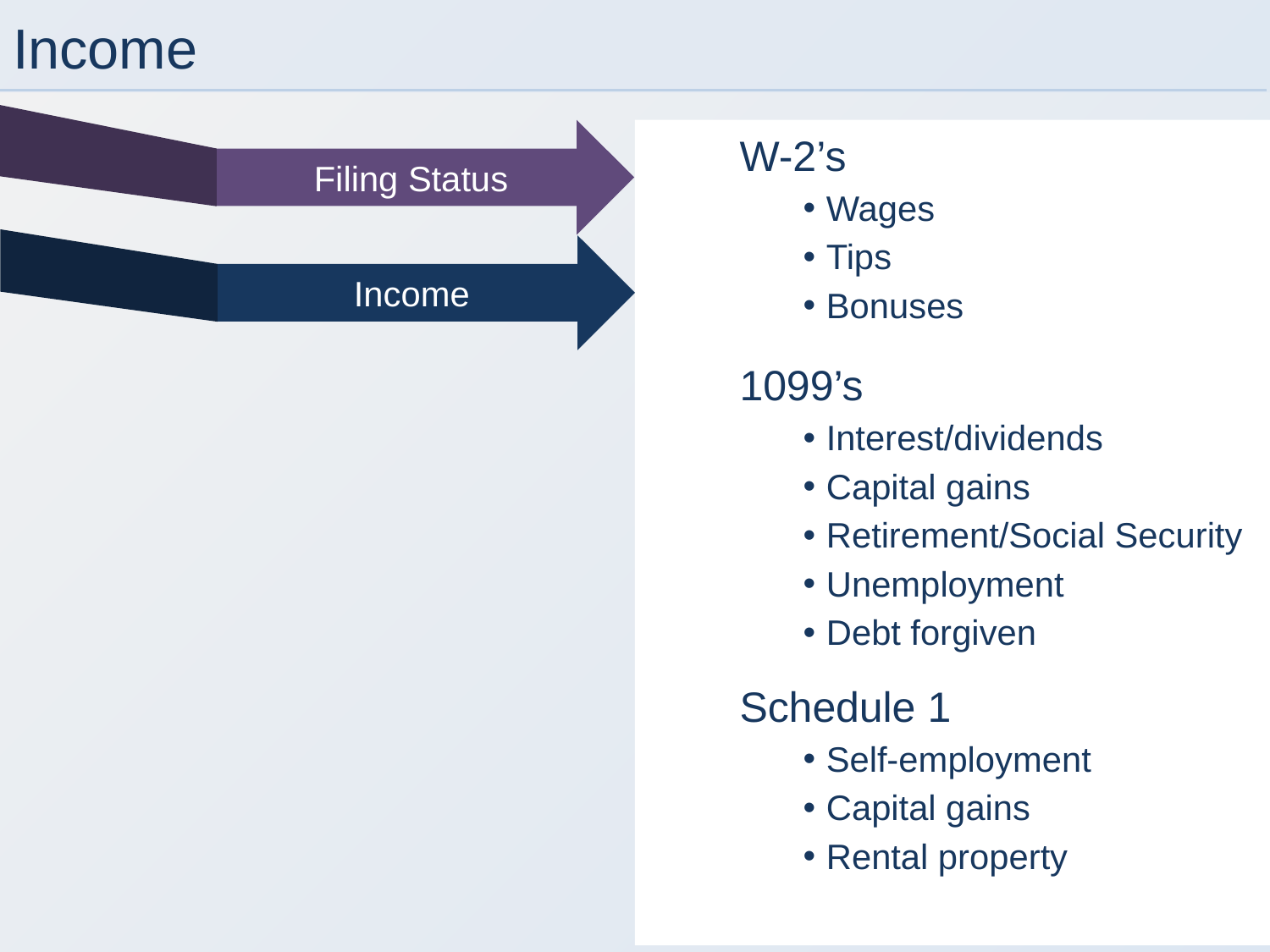

# Income

Filing Status

W-2’s
Wages
Tips
Bonuses

Income
1099’s
Interest/dividends
Capital gains
Retirement/Social Security
Unemployment
Debt forgiven

Schedule 1
Self-employment
Capital gains
Rental property